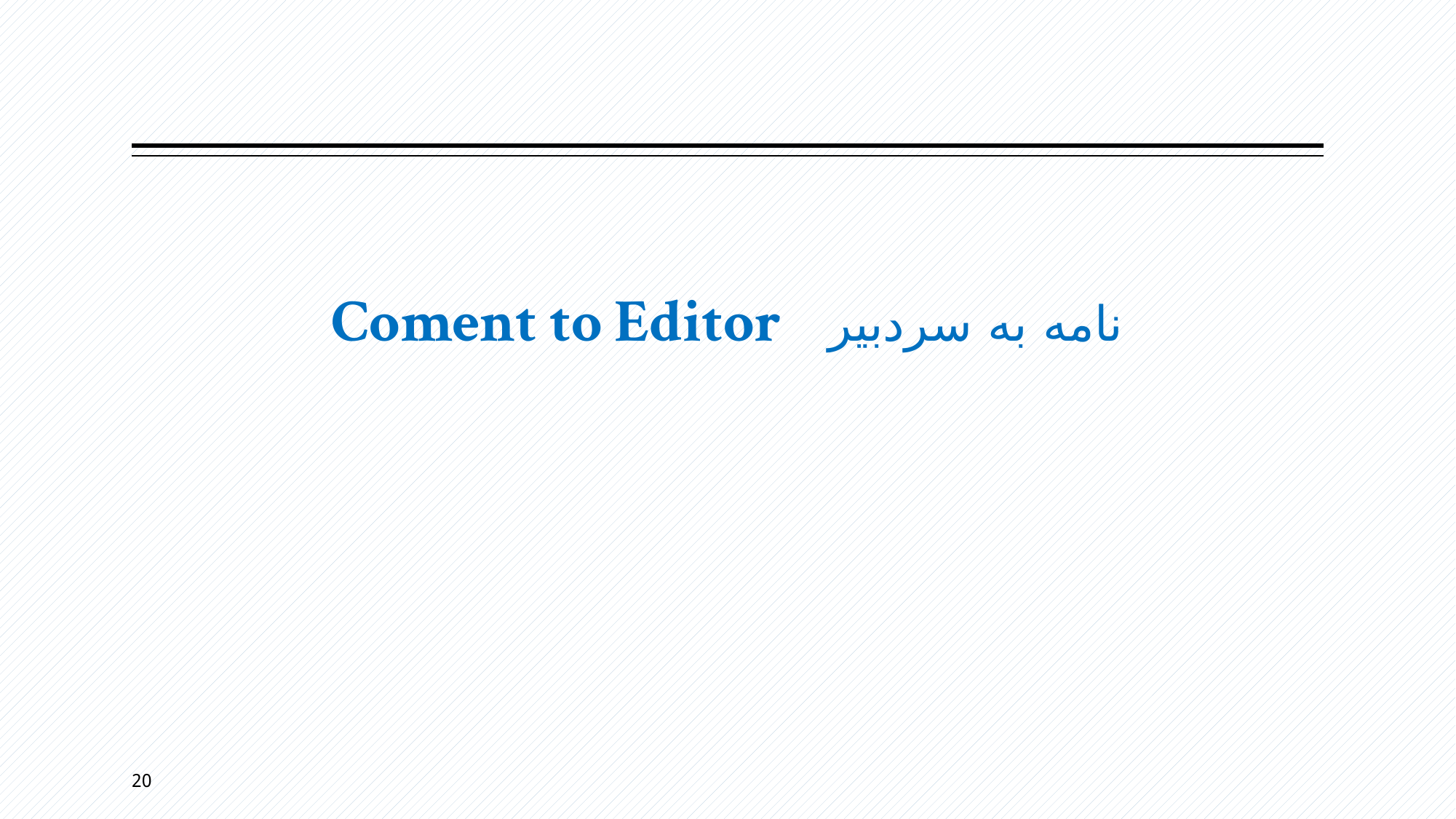

# نامه به سردبیر   Coment to Editor
20